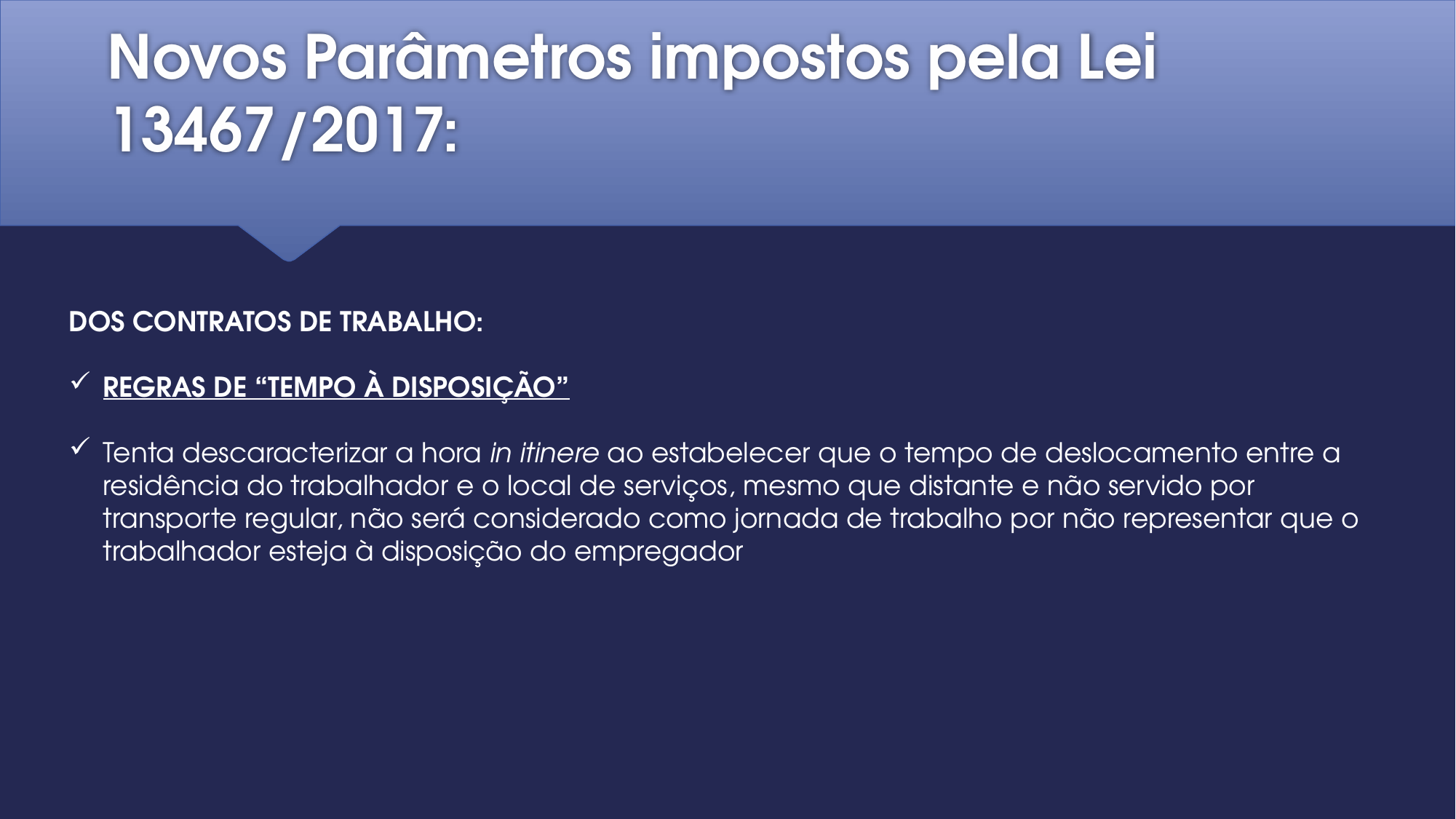

# Novos Parâmetros impostos pela Lei 13467/2017:
DOS CONTRATOS DE TRABALHO:

REGRAS DE “TEMPO À DISPOSIÇÃO”

Tenta descaracterizar a hora in itinere ao estabelecer que o tempo de deslocamento entre a residência do trabalhador e o local de serviços, mesmo que distante e não servido por transporte regular, não será considerado como jornada de trabalho por não representar que o trabalhador esteja à disposição do empregador